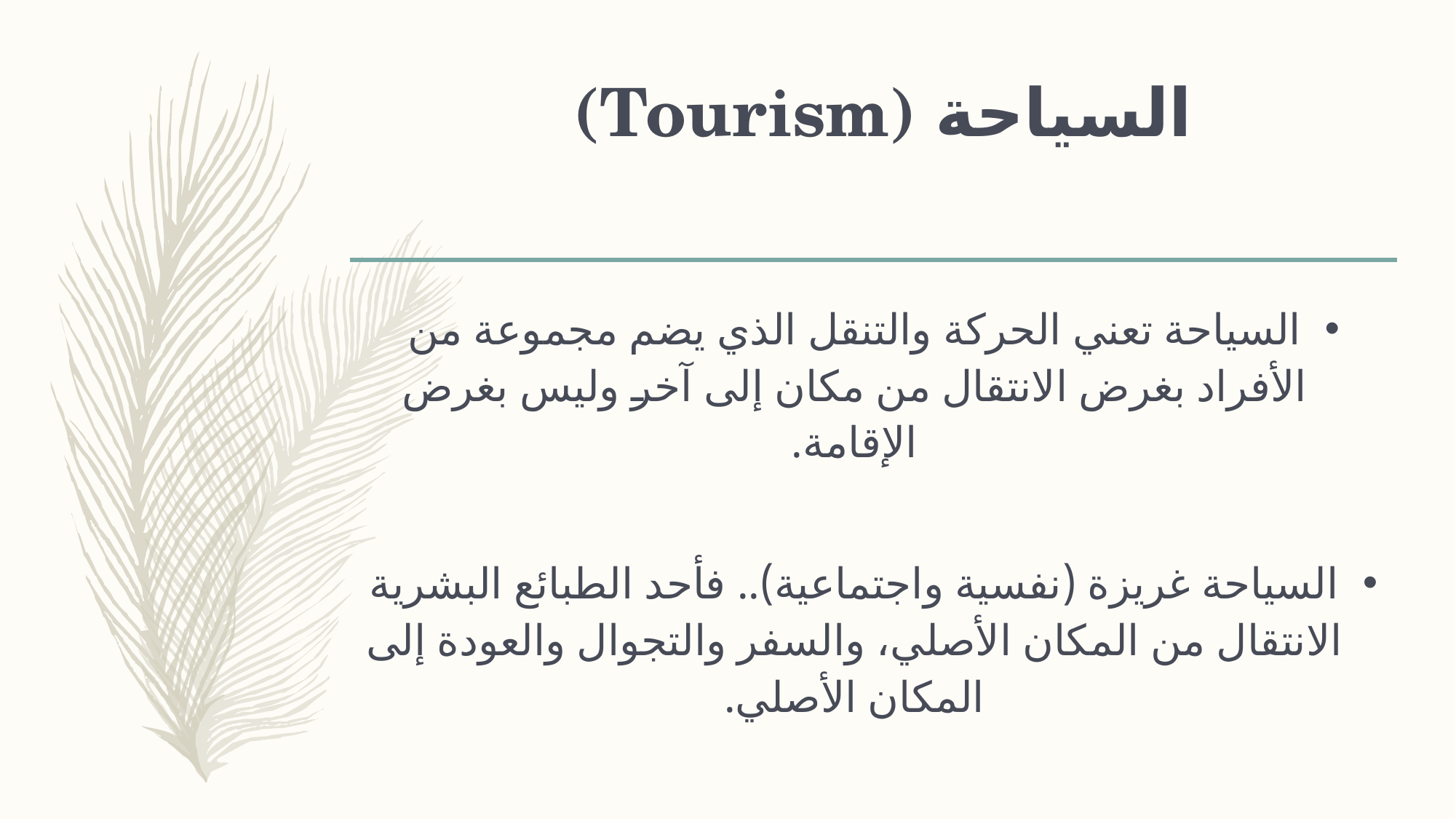

# (Tourism) السياحة
السياحة تعني الحركة والتنقل الذي يضم مجموعة من الأفراد بغرض الانتقال من مكان إلى آخر وليس بغرض الإقامة.

السياحة غريزة (نفسية واجتماعية).. فأحد الطبائع البشرية الانتقال من المكان الأصلي، والسفر والتجوال والعودة إلى المكان الأصلي.